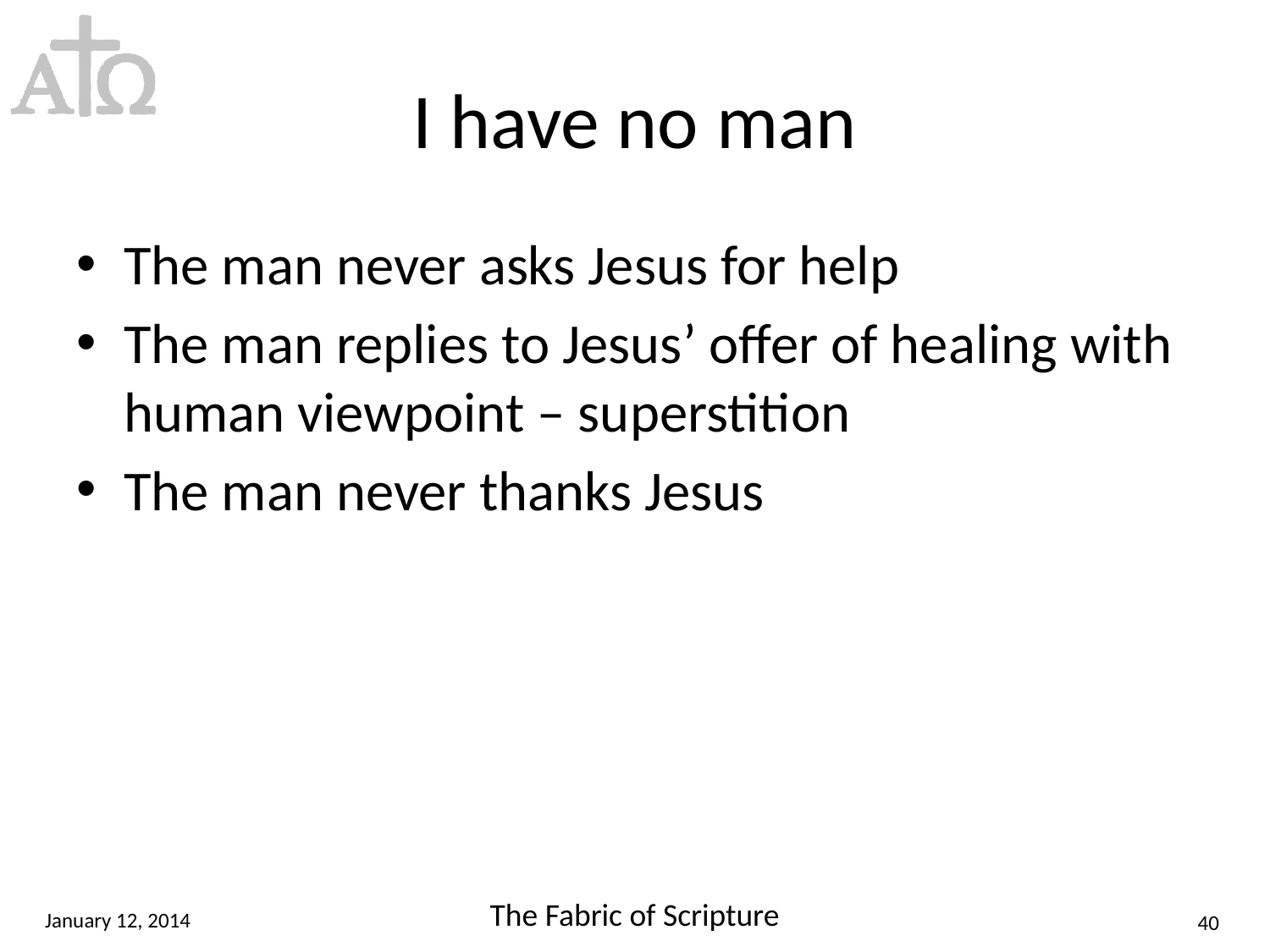

# I have no man
The man never asks Jesus for help
The man replies to Jesus’ offer of healing with human viewpoint – superstition
The man never thanks Jesus